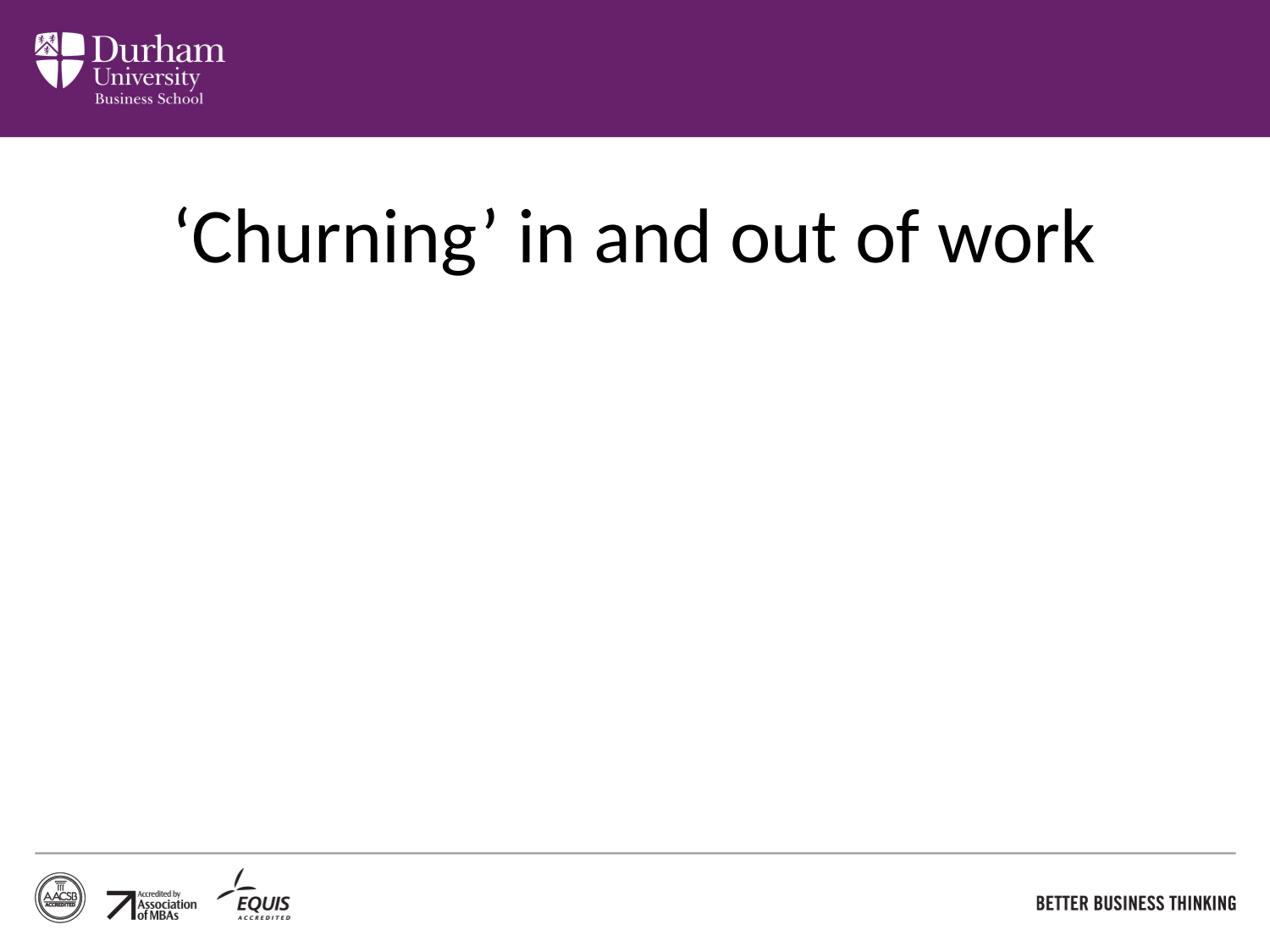

# ‘Churning’ in and out of work

Around 4 in 10 people eligible for JSA do not claim (2012)

Around 50 people in the NE have been on JSA for over 10 years. (2011)

Less than 10% claim JSA for longer than 1 year.

Can people really ‘work themselves out of poverty’?